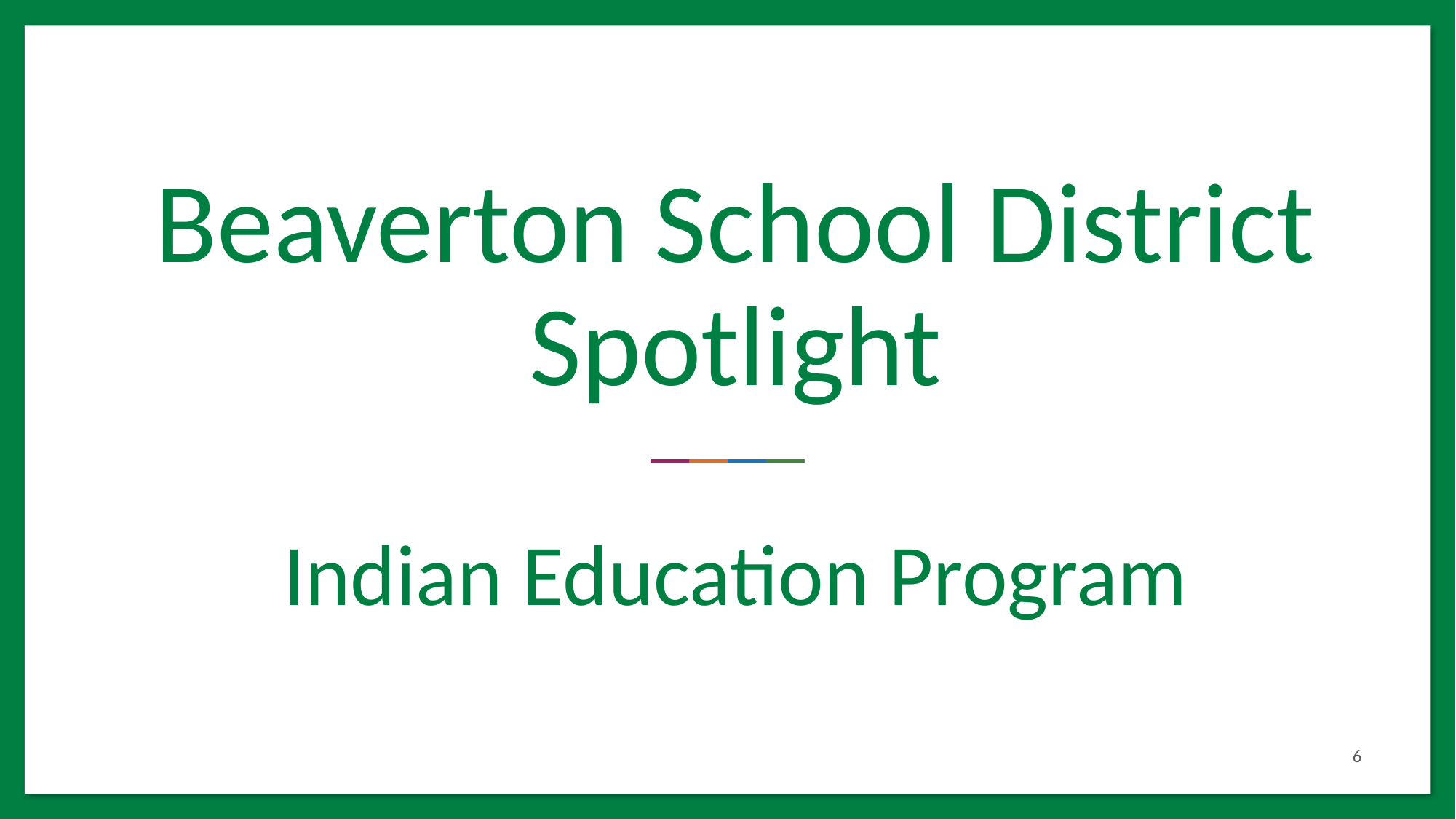

# Beaverton School District Spotlight
Indian Education Program

6